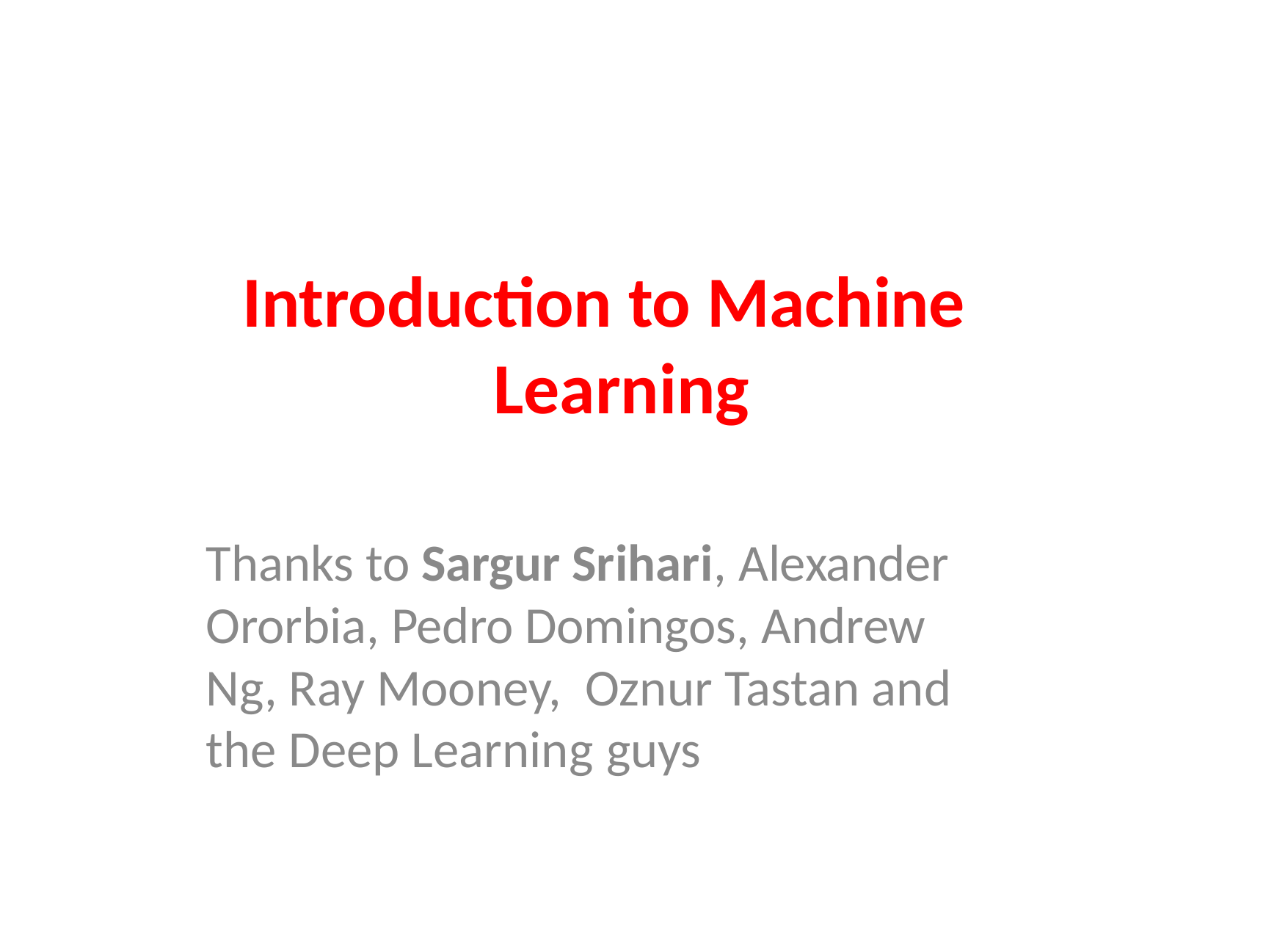

# Introduction to Machine  Learning
Thanks to Sargur Srihari, Alexander  Ororbia, Pedro Domingos, Andrew Ng, Ray Mooney,  Oznur Tastan and the Deep Learning guys